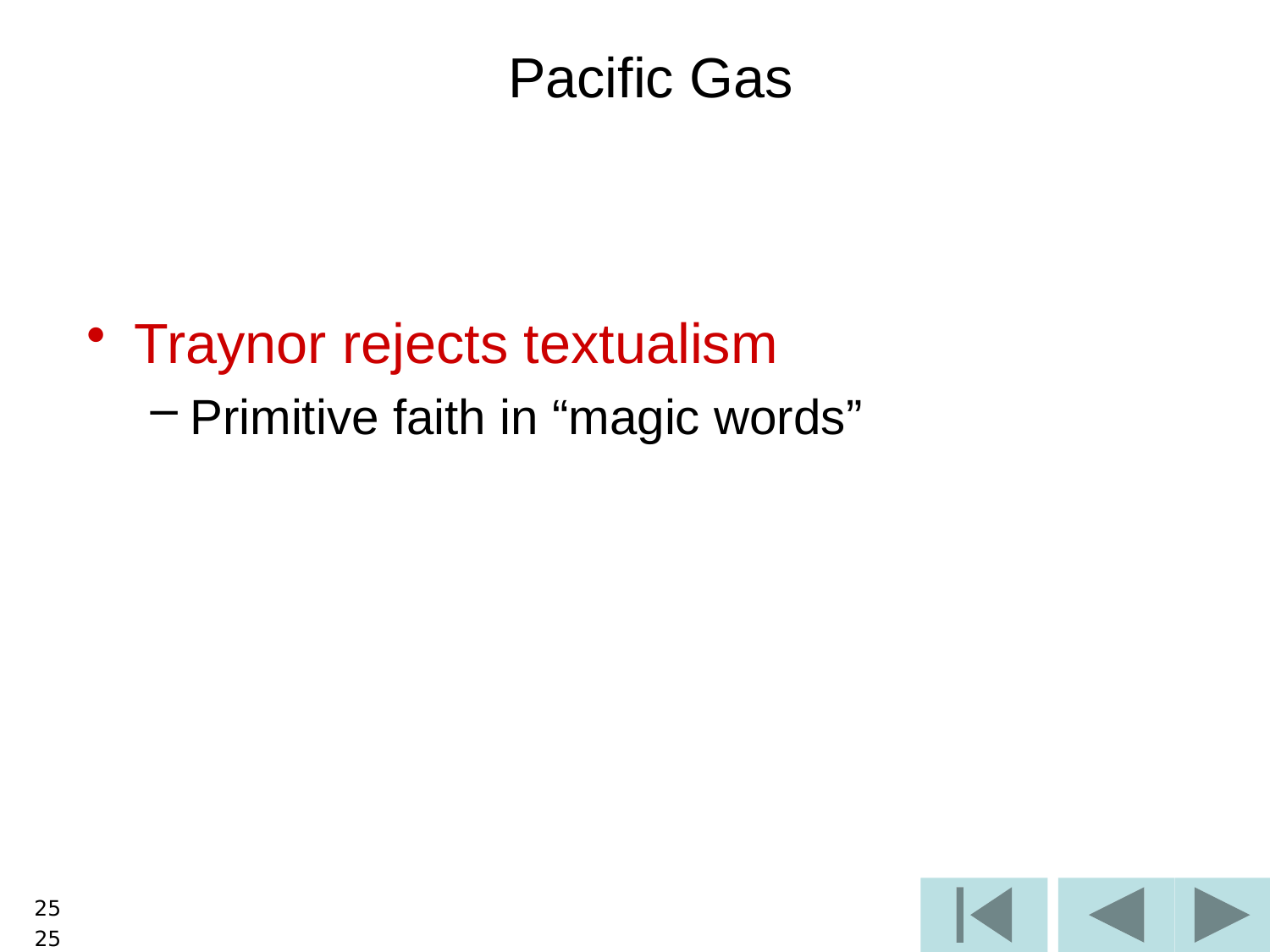

Pacific Gas

Traynor rejects textualism
Primitive faith in “magic words”
25
25